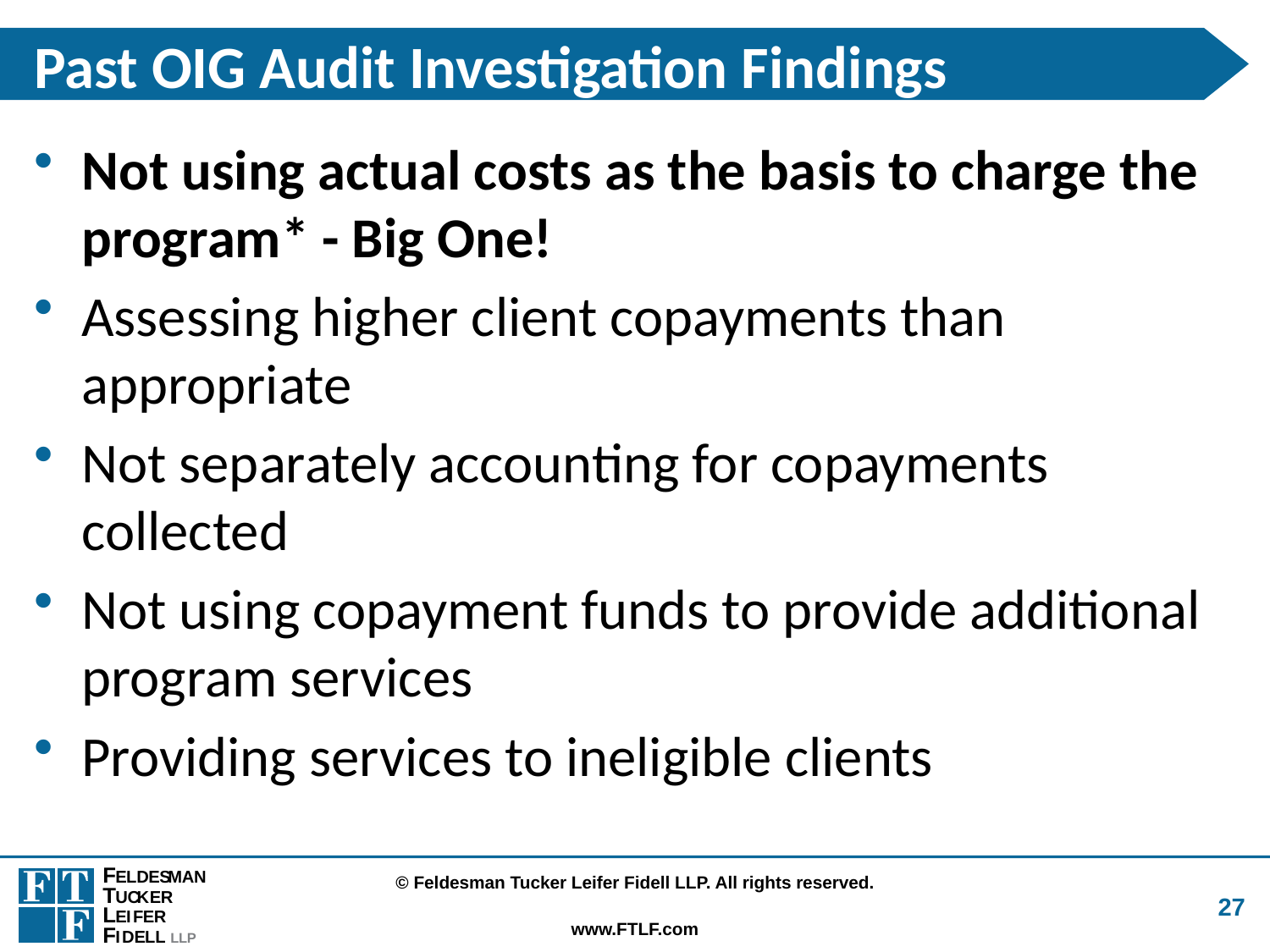

# Past OIG Audit Investigation Findings
Not using actual costs as the basis to charge the program* - Big One!
Assessing higher client copayments than appropriate
Not separately accounting for copayments collected
Not using copayment funds to provide additional program services
Providing services to ineligible clients

27